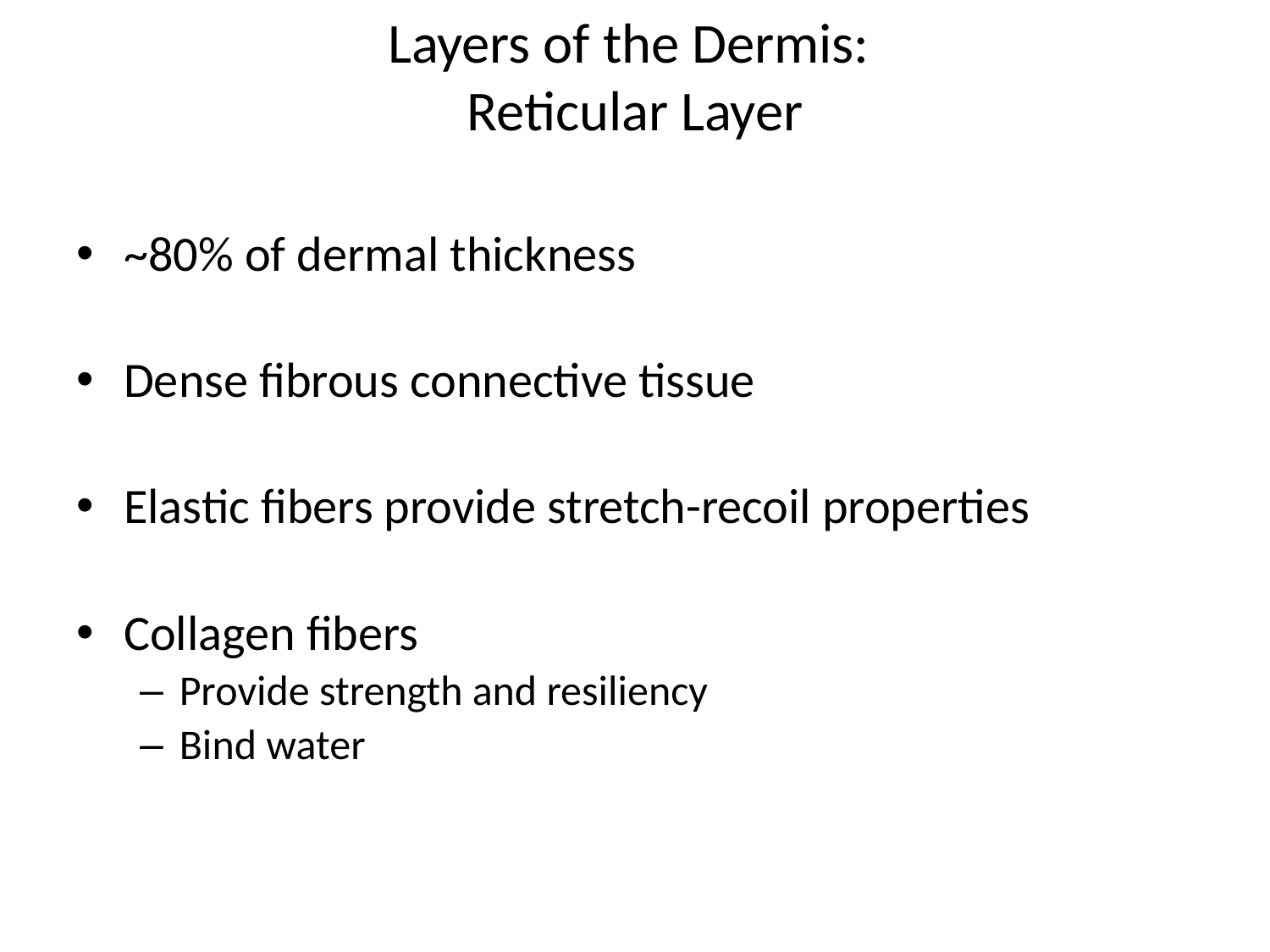

# Layers of the Dermis: Reticular Layer
~80% of dermal thickness

Dense fibrous connective tissue

Elastic fibers provide stretch-recoil properties

Collagen fibers
Provide strength and resiliency
Bind water